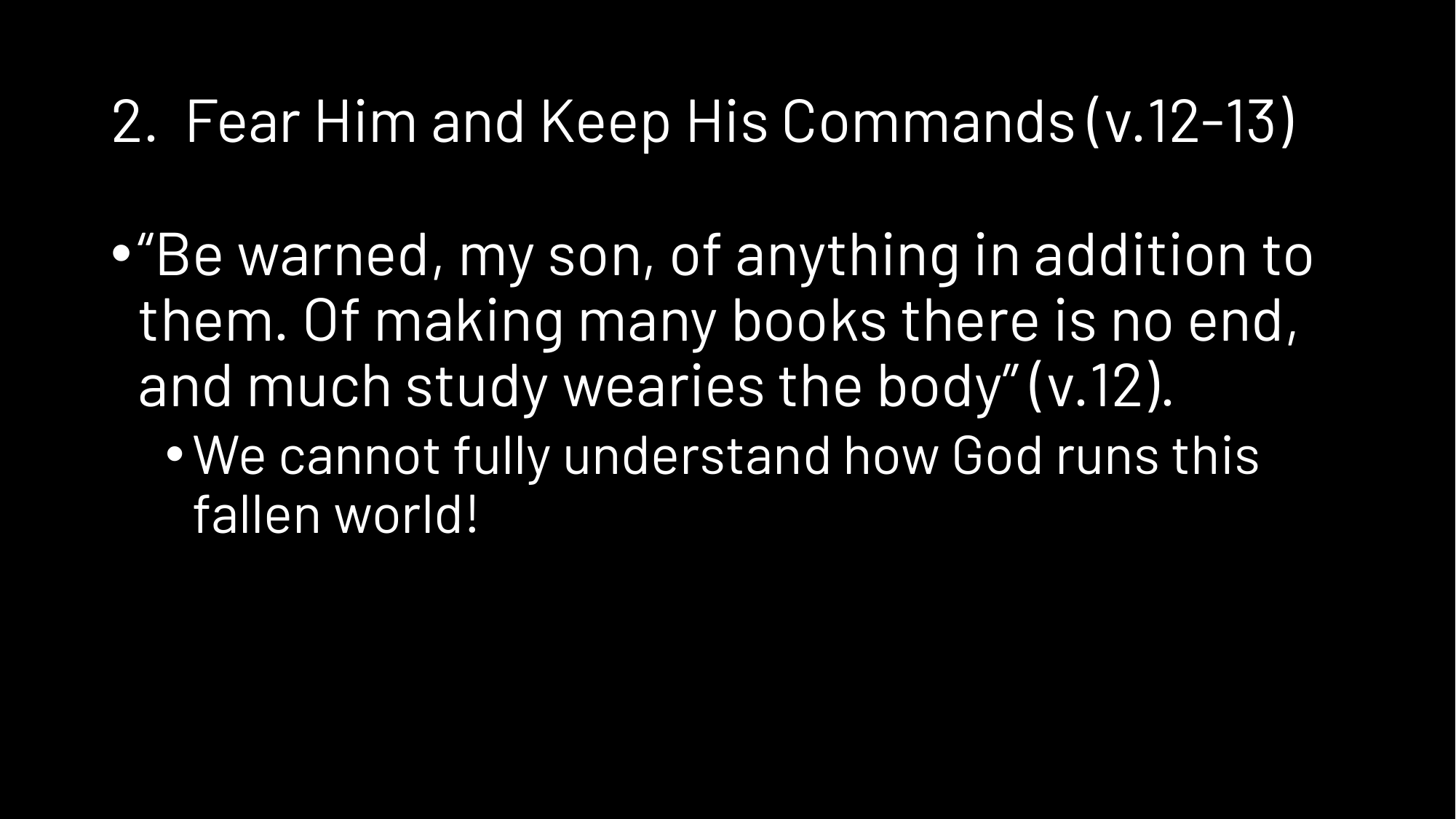

# 2.  Fear Him and Keep His Commands (v.12-13)
“Be warned, my son, of anything in addition to them. Of making many books there is no end, and much study wearies the body” (v.12).
We cannot fully understand how God runs this fallen world!